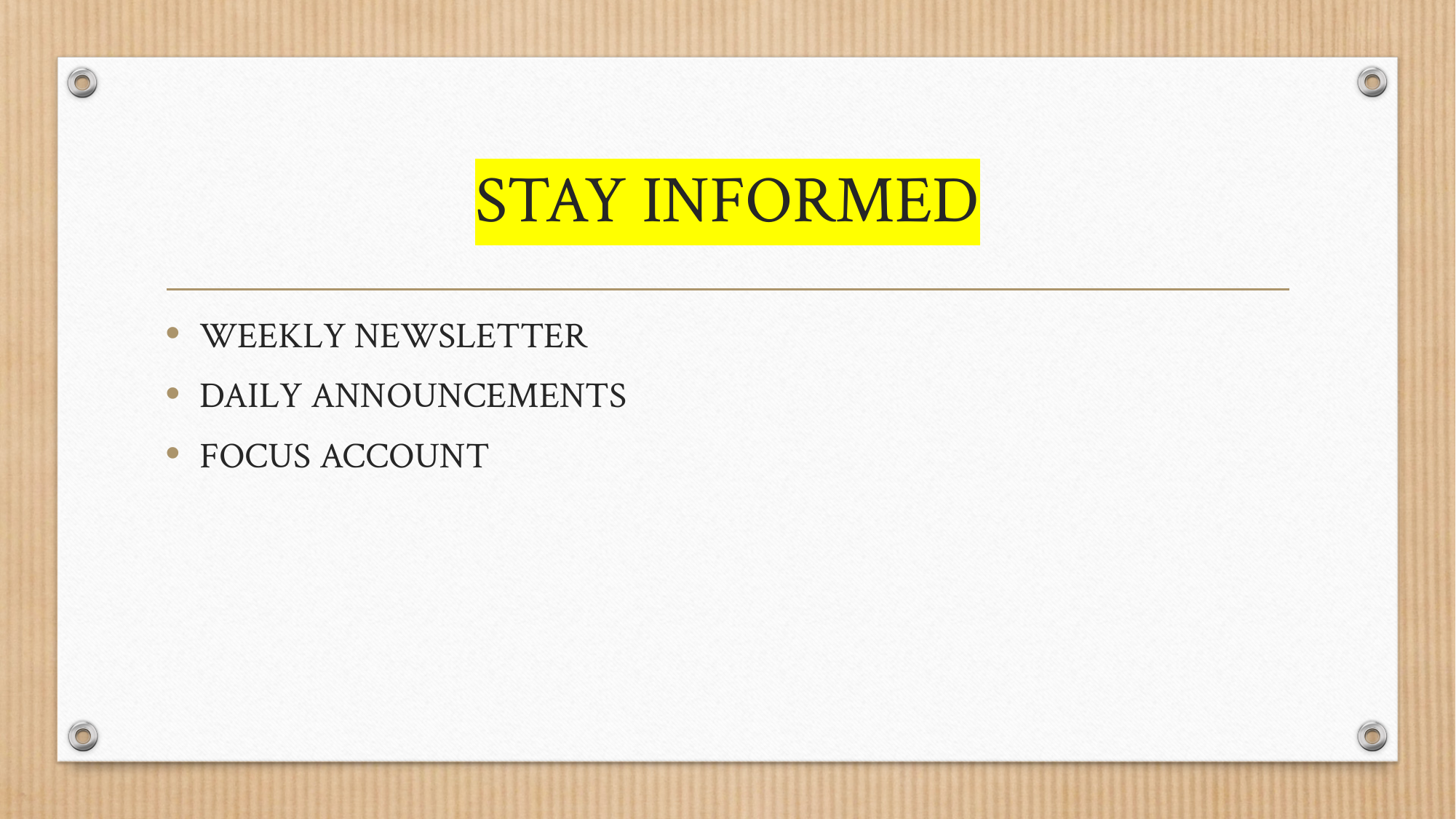

# STAY INFORMED
WEEKLY NEWSLETTER
DAILY ANNOUNCEMENTS
FOCUS ACCOUNT